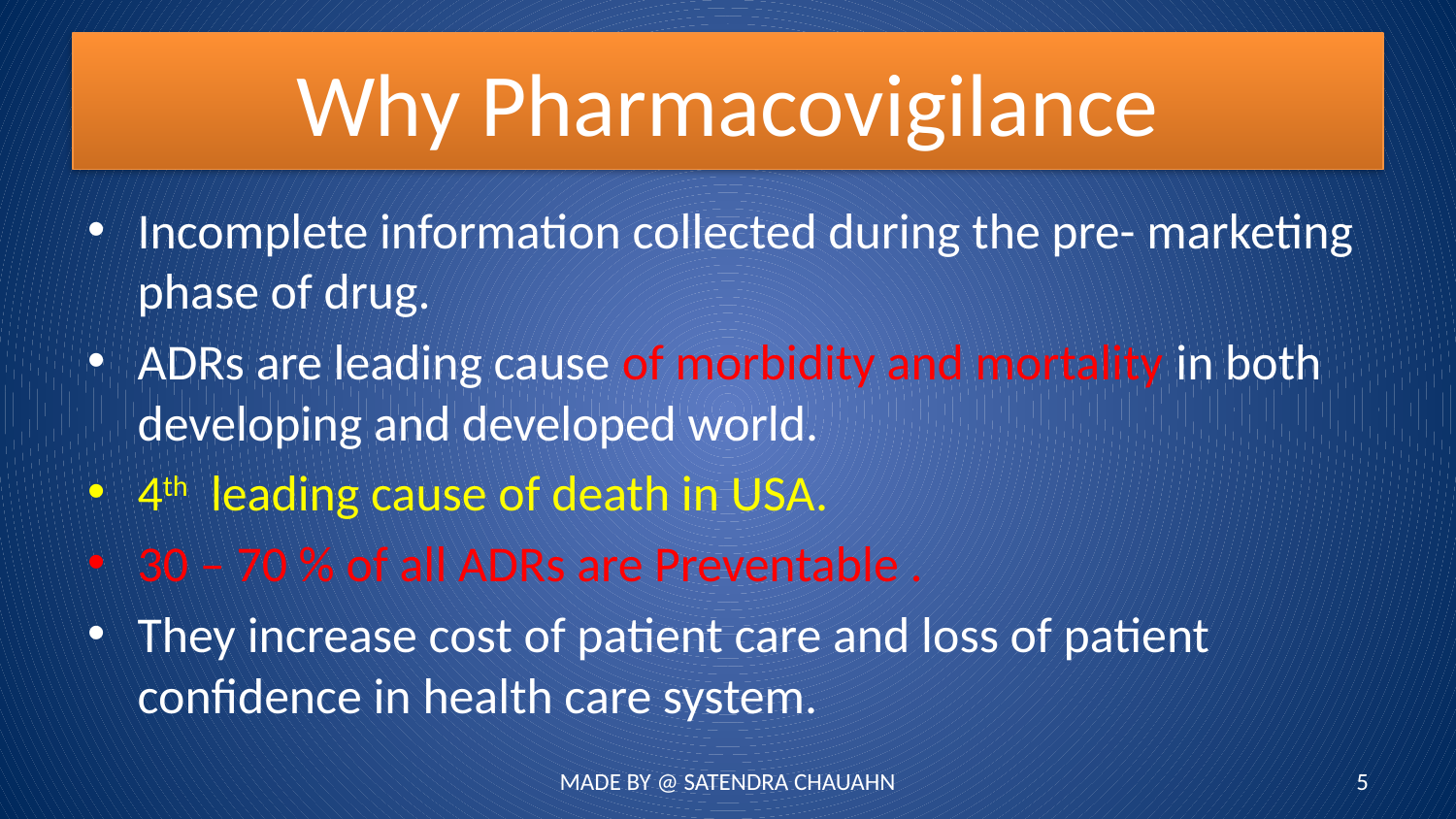

# Why Pharmacovigilance
Incomplete information collected during the pre- marketing phase of drug.
ADRs are leading cause of morbidity and mortality in both developing and developed world.
4th  leading cause of death in USA.
30 – 70 % of all ADRs are Preventable .
They increase cost of patient care and loss of patient confidence in health care system.
MADE BY @ SATENDRA CHAUAHN
5